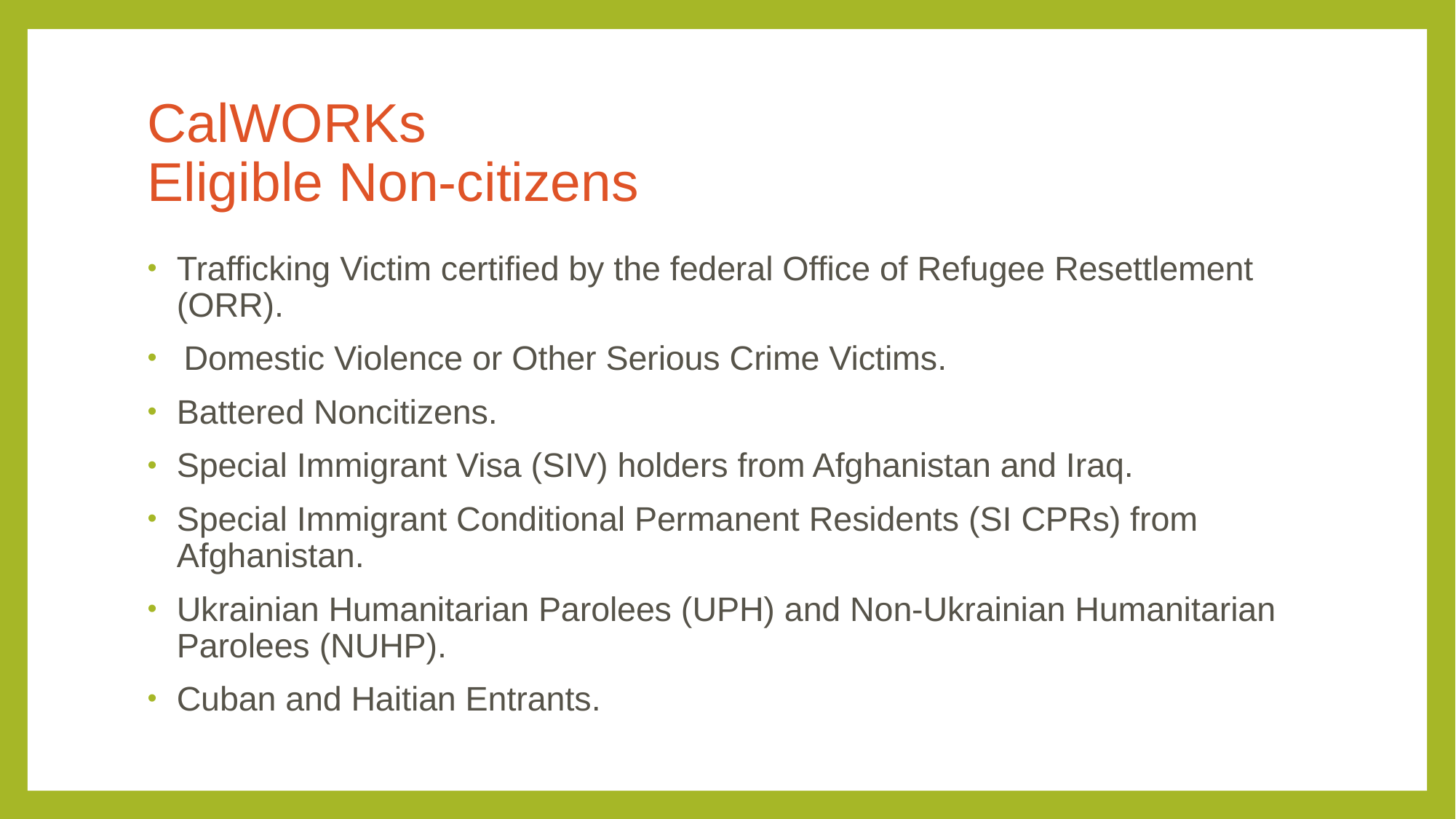

# CalWORKs  Eligible Non-citizens
Trafficking Victim certified by the federal Office of Refugee Resettlement (ORR).
  Domestic Violence or Other Serious Crime Victims.
Battered Noncitizens.
Special Immigrant Visa (SIV) holders from Afghanistan and Iraq.
Special Immigrant Conditional Permanent Residents (SI CPRs) from Afghanistan.
Ukrainian Humanitarian Parolees (UPH) and Non-Ukrainian Humanitarian Parolees (NUHP).
Cuban and Haitian Entrants.